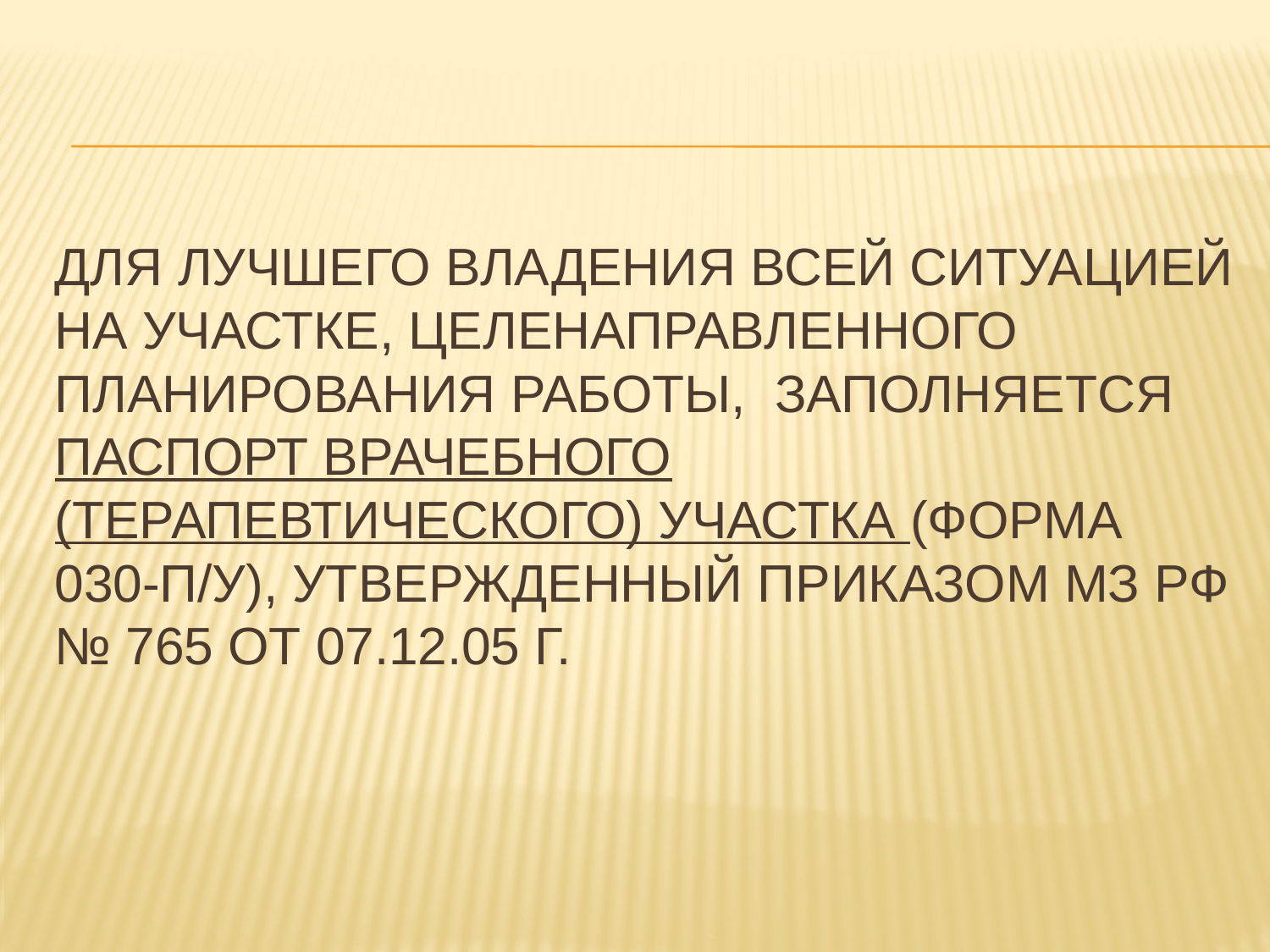

# Для лучшего владения всей ситуацией на участке, целенаправленного планирования работы,  заполняется паспорт врачебного (терапевтического) участка (форма 030-П/у), утвержденный приказом МЗ РФ № 765 от 07.12.05 г.